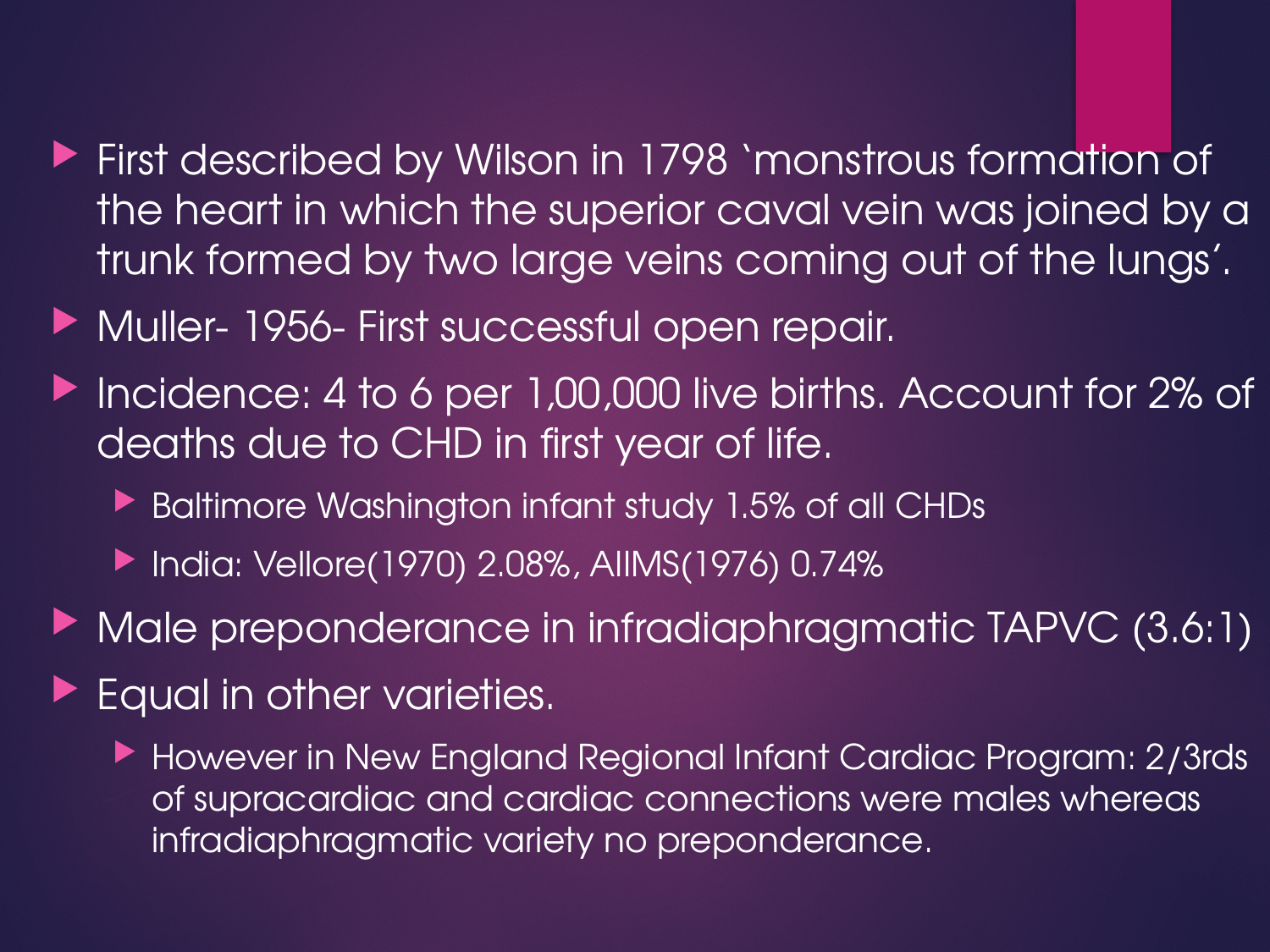

First described by Wilson in 1798 ‘monstrous formation of the heart in which the superior caval vein was joined by a trunk formed by two large veins coming out of the lungs’.
Muller- 1956- First successful open repair.
Incidence: 4 to 6 per 1,00,000 live births. Account for 2% of deaths due to CHD in first year of life.
Baltimore Washington infant study 1.5% of all CHDs
India: Vellore(1970) 2.08%, AIIMS(1976) 0.74%
Male preponderance in infradiaphragmatic TAPVC (3.6:1)
Equal in other varieties.
However in New England Regional Infant Cardiac Program: 2/3rds of supracardiac and cardiac connections were males whereas infradiaphragmatic variety no preponderance.